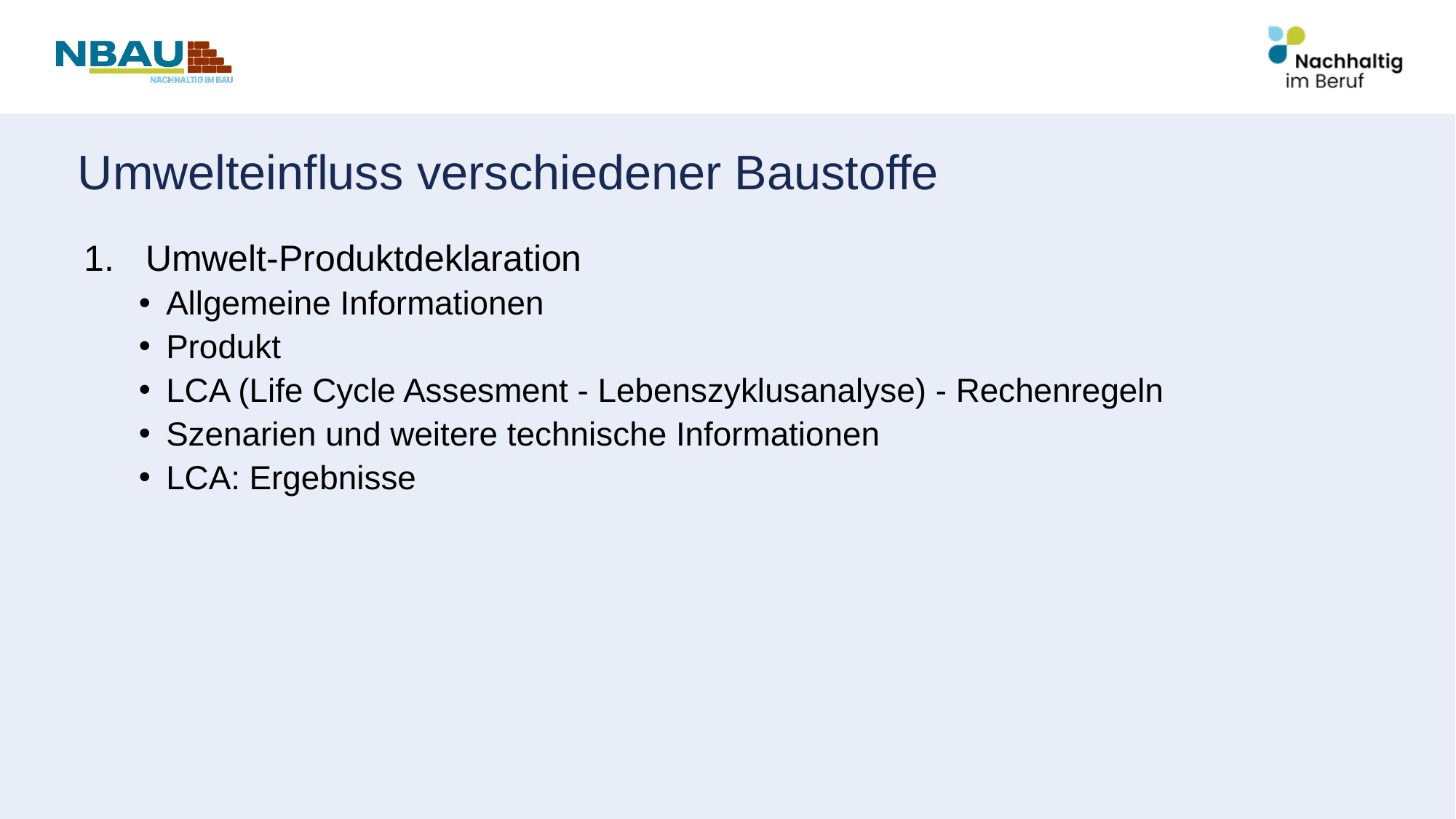

# Umwelteinfluss verschiedener Baustoffe
Umwelt-Produktdeklaration
Allgemeine Informationen
Produkt
LCA (Life Cycle Assesment - Lebenszyklusanalyse) - Rechenregeln
Szenarien und weitere technische Informationen
LCA: Ergebnisse